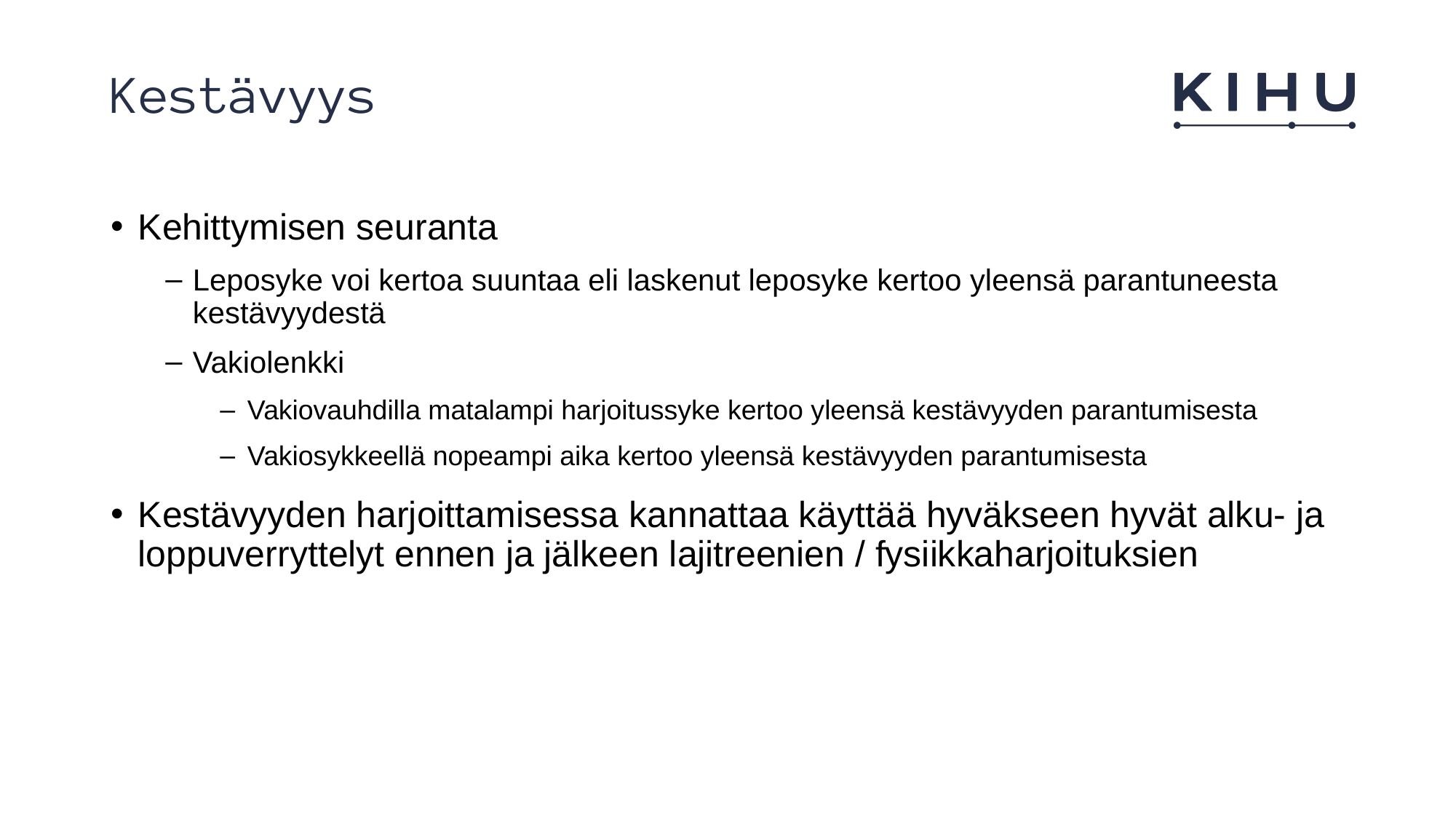

# Kestävyys
Kehittymisen seuranta
Leposyke voi kertoa suuntaa eli laskenut leposyke kertoo yleensä parantuneesta kestävyydestä
Vakiolenkki
Vakiovauhdilla matalampi harjoitussyke kertoo yleensä kestävyyden parantumisesta
Vakiosykkeellä nopeampi aika kertoo yleensä kestävyyden parantumisesta
Kestävyyden harjoittamisessa kannattaa käyttää hyväkseen hyvät alku- ja loppuverryttelyt ennen ja jälkeen lajitreenien / fysiikkaharjoituksien